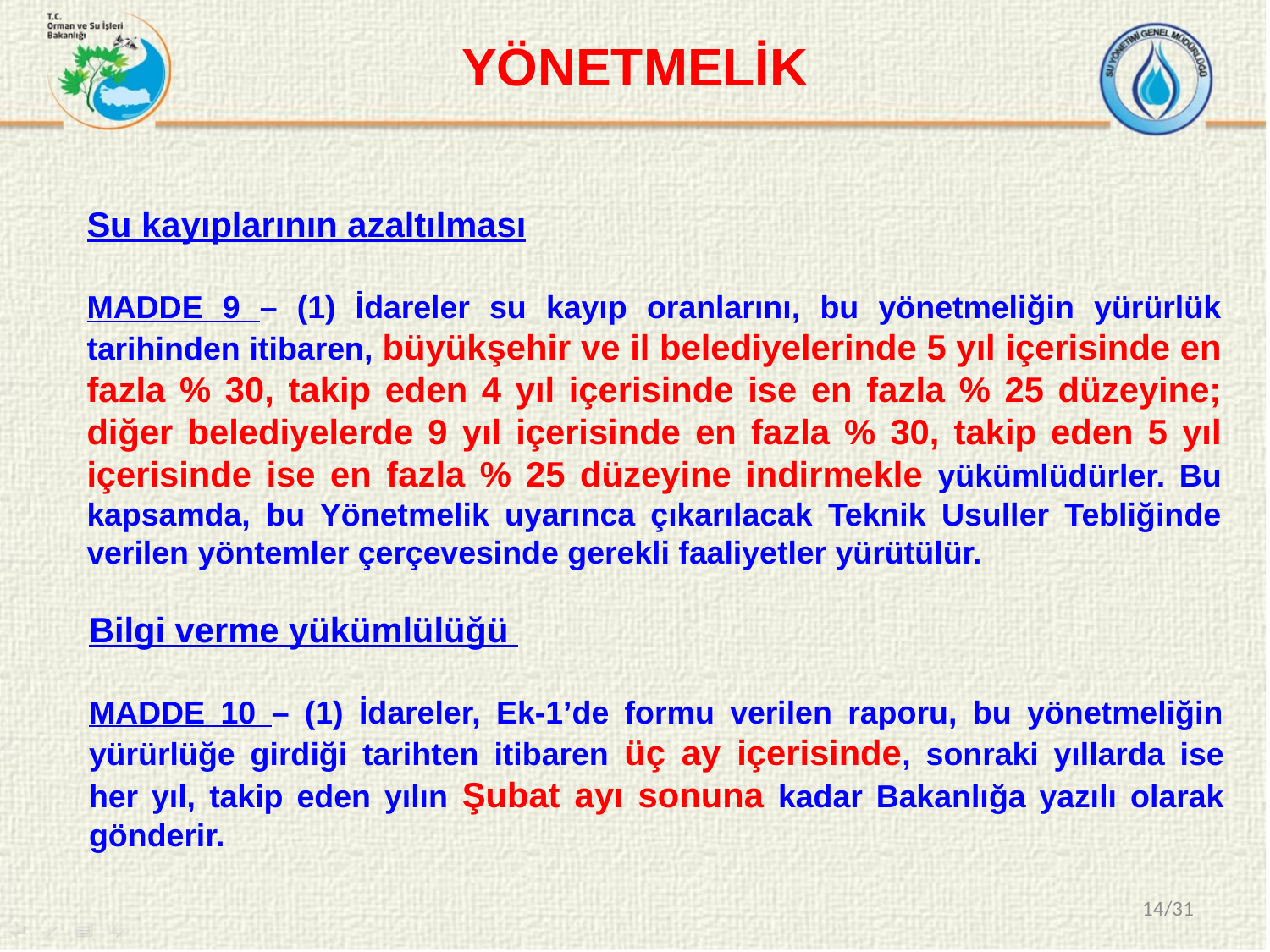

YÖNETMELİK
Su kayıplarının azaltılması

MADDE 9 – (1) İdareler su kayıp oranlarını, bu yönetmeliğin yürürlük tarihinden itibaren, büyükşehir ve il belediyelerinde 5 yıl içerisinde en fazla % 30, takip eden 4 yıl içerisinde ise en fazla % 25 düzeyine; diğer belediyelerde 9 yıl içerisinde en fazla % 30, takip eden 5 yıl içerisinde ise en fazla % 25 düzeyine indirmekle yükümlüdürler. Bu kapsamda, bu Yönetmelik uyarınca çıkarılacak Teknik Usuller Tebliğinde verilen yöntemler çerçevesinde gerekli faaliyetler yürütülür.
Bilgi verme yükümlülüğü

MADDE 10 – (1) İdareler, Ek-1’de formu verilen raporu, bu yönetmeliğin yürürlüğe girdiği tarihten itibaren üç ay içerisinde, sonraki yıllarda ise her yıl, takip eden yılın Şubat ayı sonuna kadar Bakanlığa yazılı olarak gönderir.

14/31